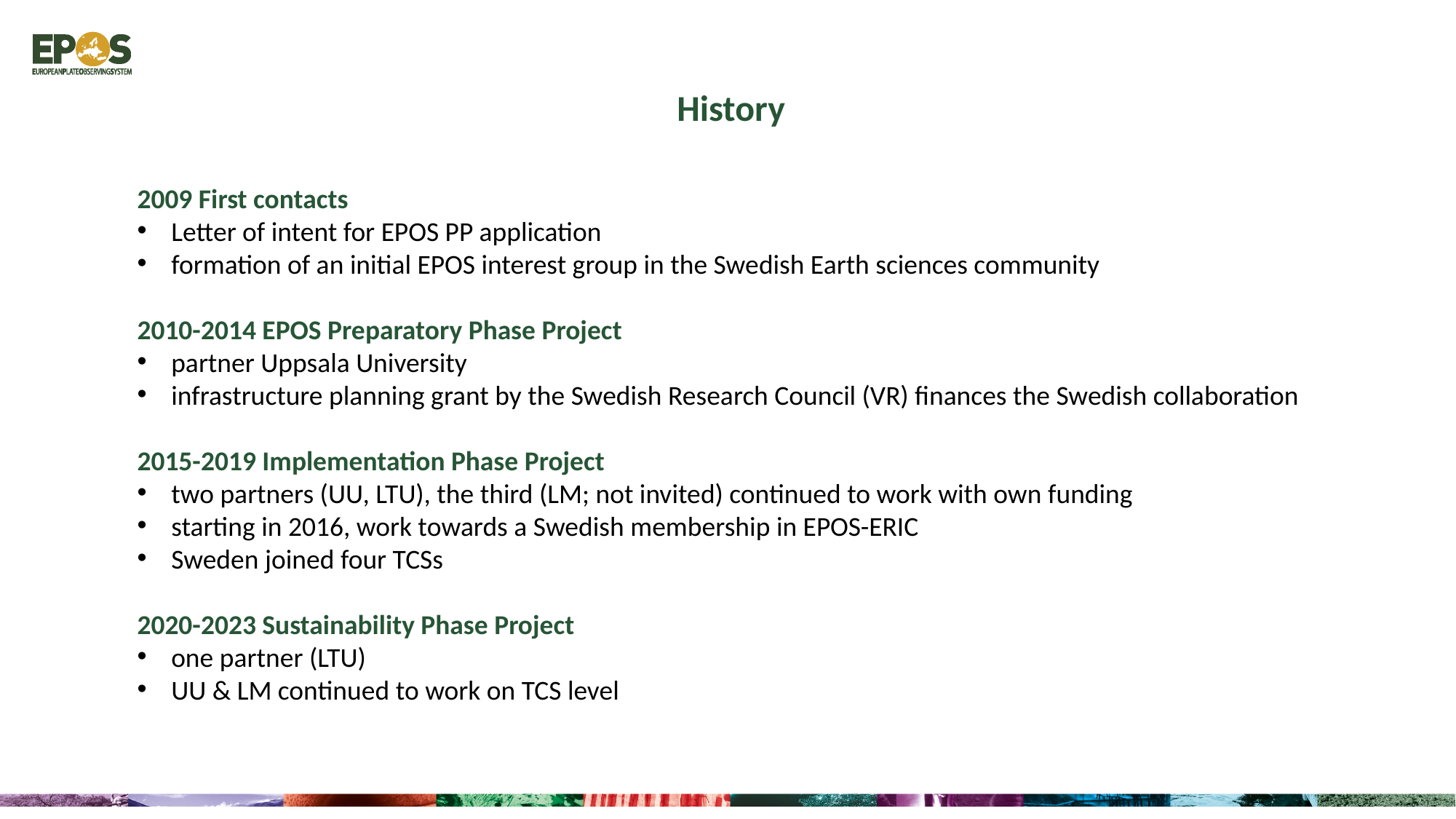

History
2009 First contacts
Letter of intent for EPOS PP application
formation of an initial EPOS interest group in the Swedish Earth sciences community

2010-2014 EPOS Preparatory Phase Project
partner Uppsala University
infrastructure planning grant by the Swedish Research Council (VR) finances the Swedish collaboration

2015-2019 Implementation Phase Project
two partners (UU, LTU), the third (LM; not invited) continued to work with own funding
starting in 2016, work towards a Swedish membership in EPOS-ERIC
Sweden joined four TCSs

2020-2023 Sustainability Phase Project
one partner (LTU)
UU & LM continued to work on TCS level